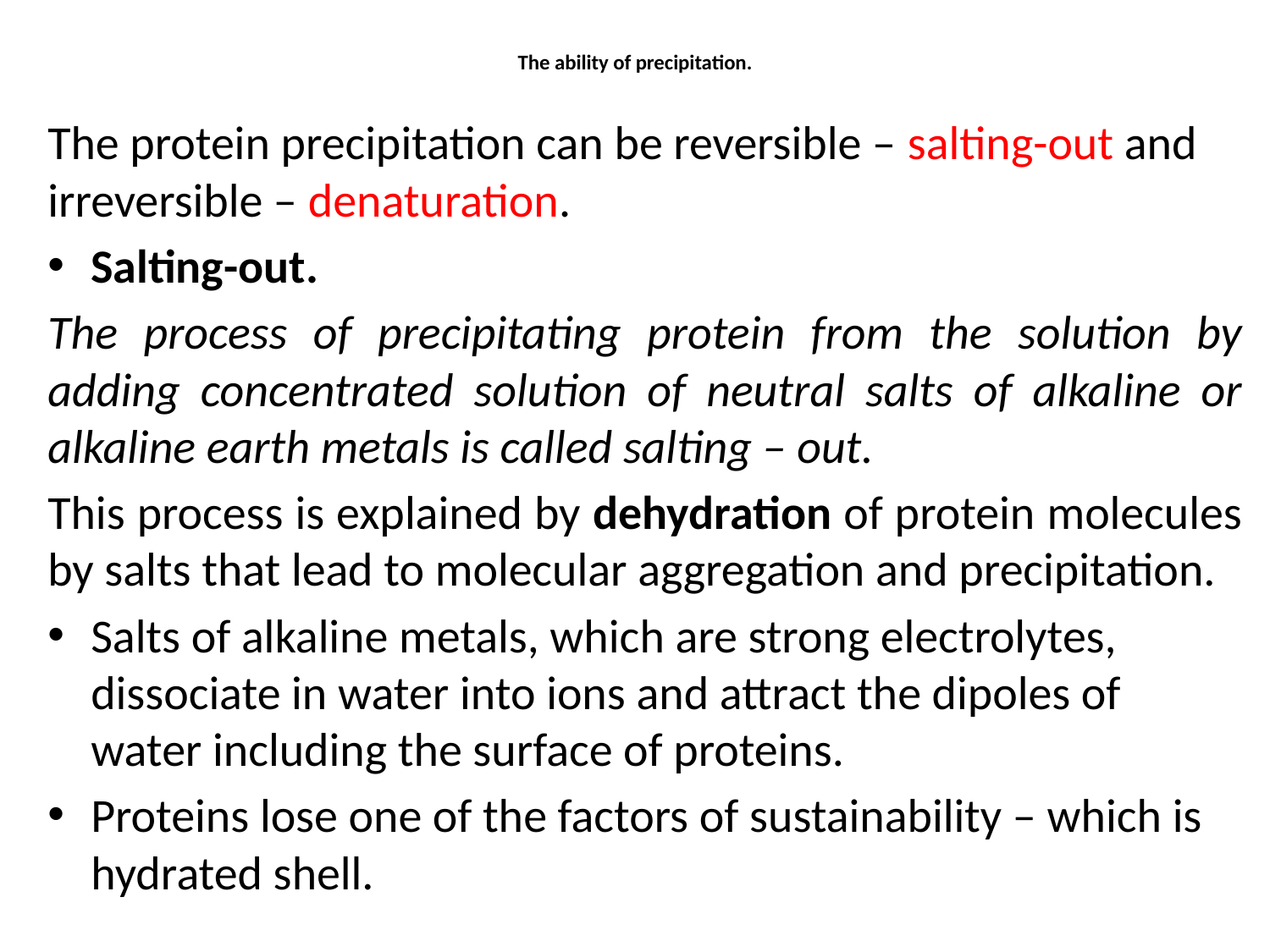

# The ability of precipitation.
The protein precipitation can be reversible – salting-out and irreversible – denaturation.
Salting-out.
The process of precipitating protein from the solution by adding concentrated solution of neutral salts of alkaline or alkaline earth metals is called salting – out.
This process is explained by dehydration of protein molecules by salts that lead to molecular aggregation and precipitation.
Salts of alkaline metals, which are strong electrolytes, dissociate in water into ions and attract the dipoles of water including the surface of proteins.
Proteins lose one of the factors of sustainability – which is hydrated shell.